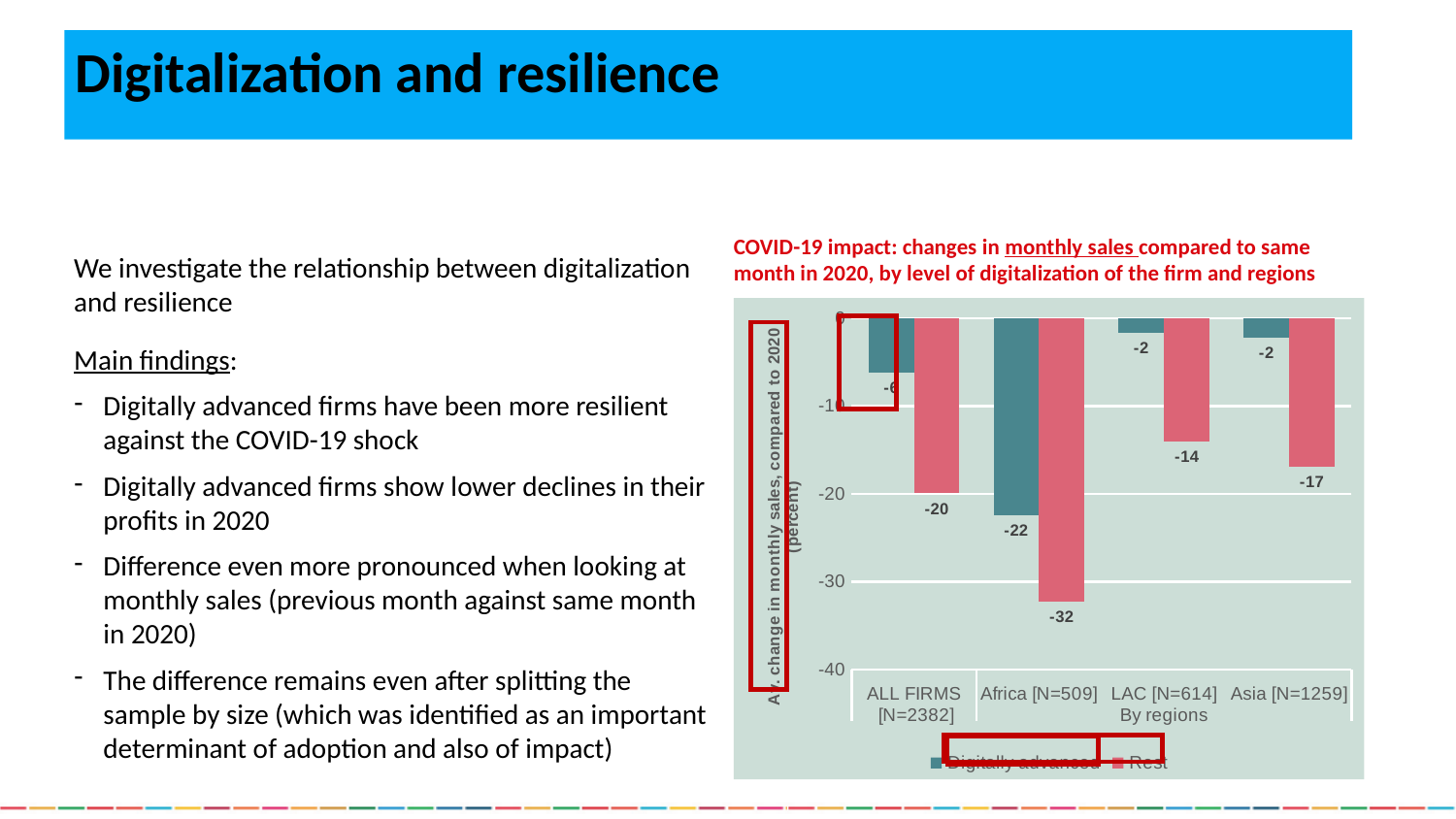

# Digitalization and resilience
COVID-19 impact: changes in monthly sales compared to same month in 2020, by level of digitalization of the firm and regions
We investigate the relationship between digitalization and resilience
Main findings:
Digitally advanced firms have been more resilient against the COVID-19 shock
Digitally advanced firms show lower declines in their profits in 2020
Difference even more pronounced when looking at monthly sales (previous month against same month in 2020)
The difference remains even after splitting the sample by size (which was identified as an important determinant of adoption and also of impact)

### Chart

| Category | Digitally advanced | Rest |
|---|---|---|
| ALL FIRMS | -6.181538461538461 | -19.947789025039956 |
| Africa [N=509] | -22.384615384615383 | -32.236486486486484 |
| LAC [N=614] | -1.6724137931034482 | -14.077127659574469 |
| Asia [N=1259] | -2.262376237623762 | -16.874172185430464 |